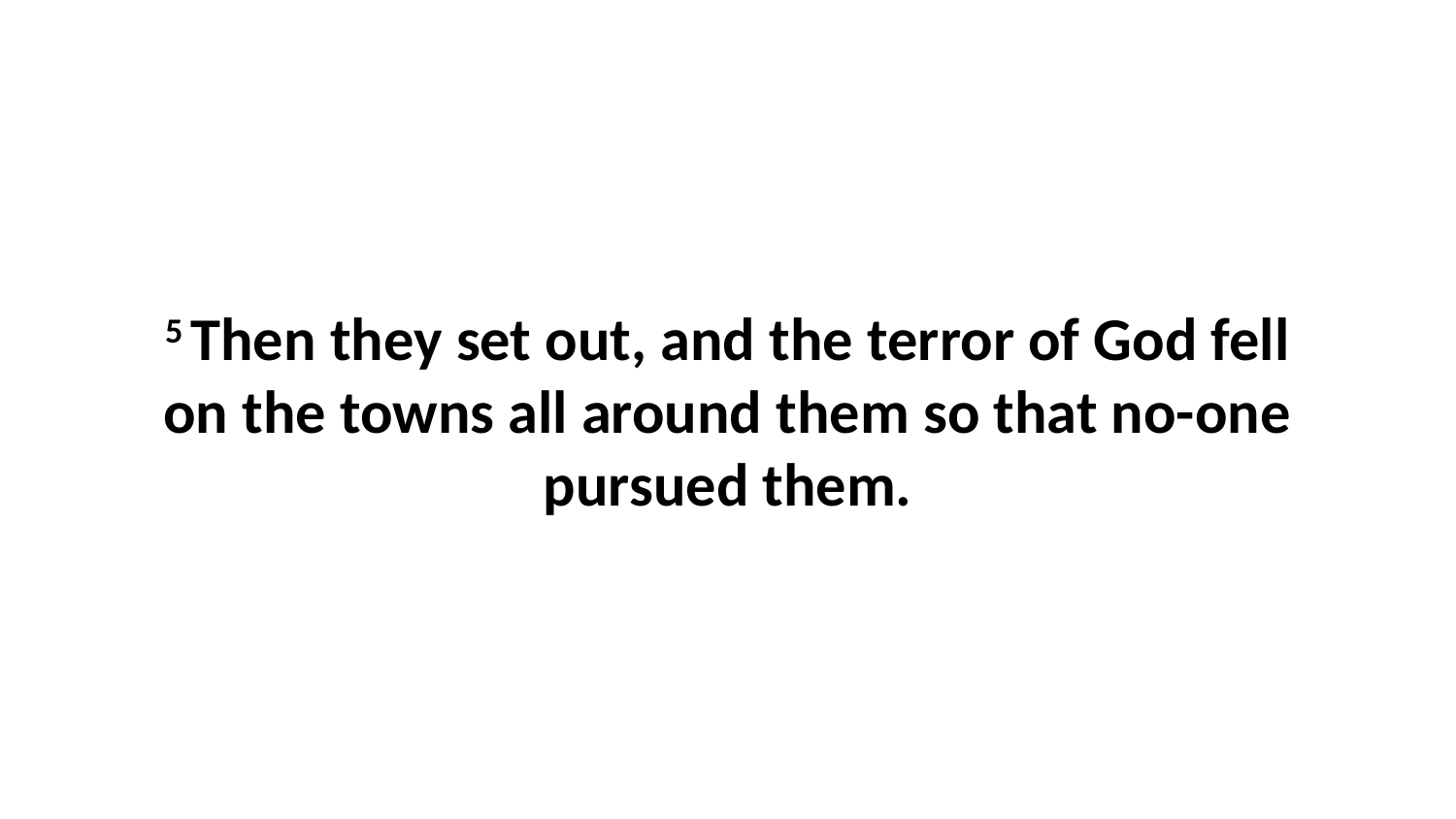

5 Then they set out, and the terror of God fell on the towns all around them so that no-one pursued them.